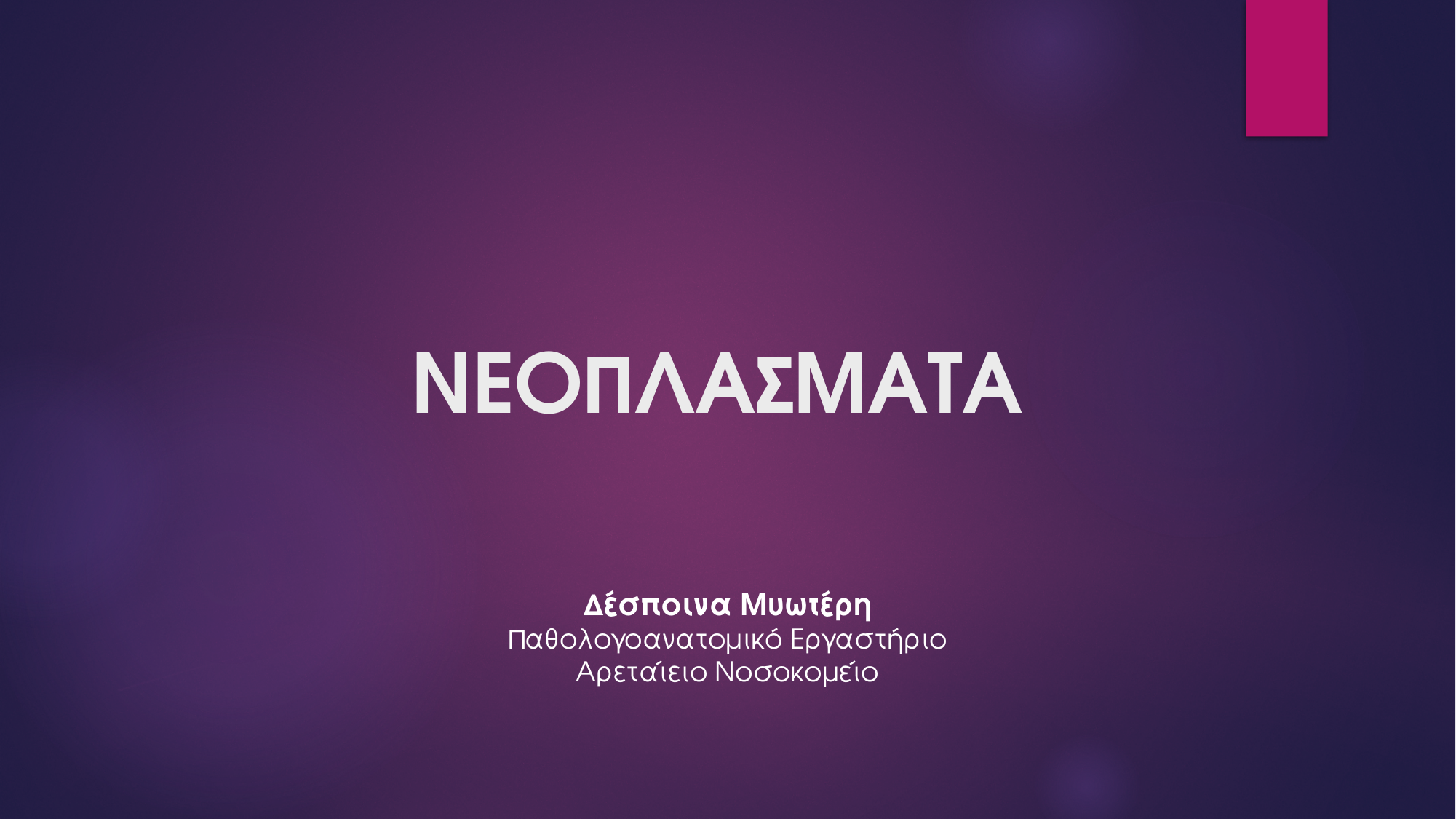

# ΝΕΟΠΛΑΣΜΑΤΑ
Δέσποινα Μυωτέρη
Παθολογοανατομικό Εργαστήριο
Αρεταίειο Νοσοκομείο